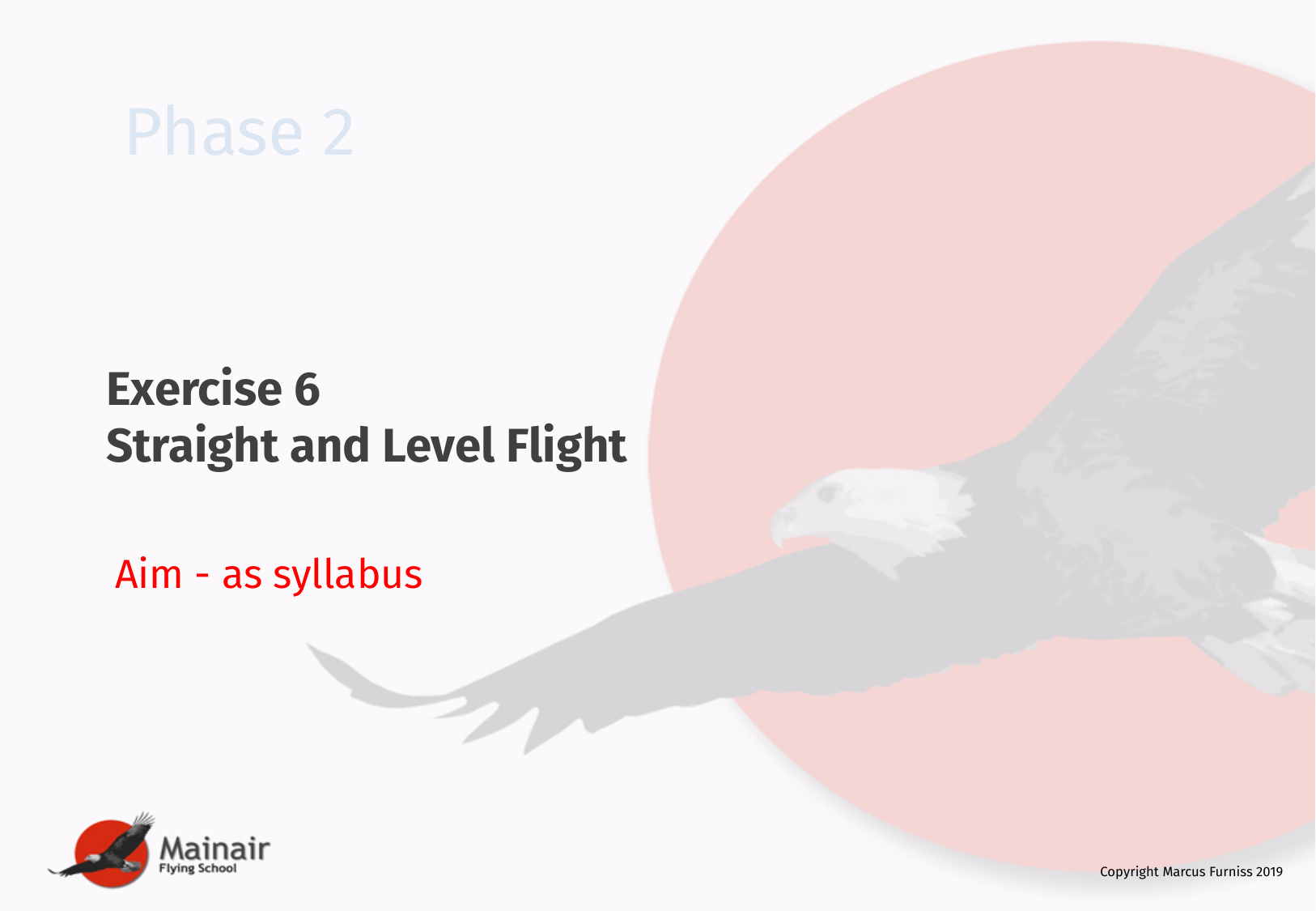

Phase 2
# Exercise 6 Straight and Level Flight
Aim - as syllabus
Copyright Marcus Furniss 2019